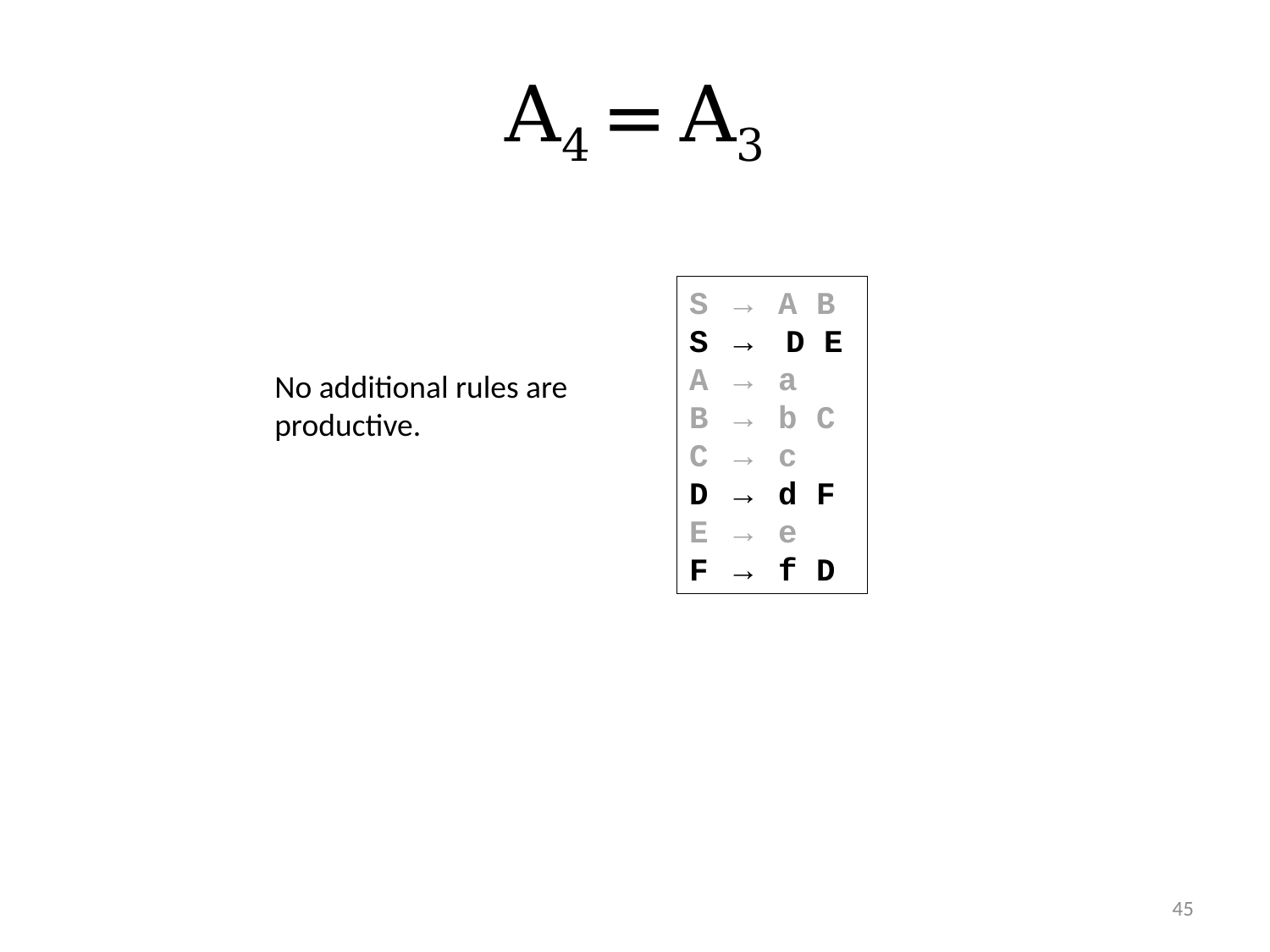

# A4 = A3
S → A B
S →   D E
A → a
B → b C
C → c
D → d F
E → e
F → f D
No additional rules are productive.
45